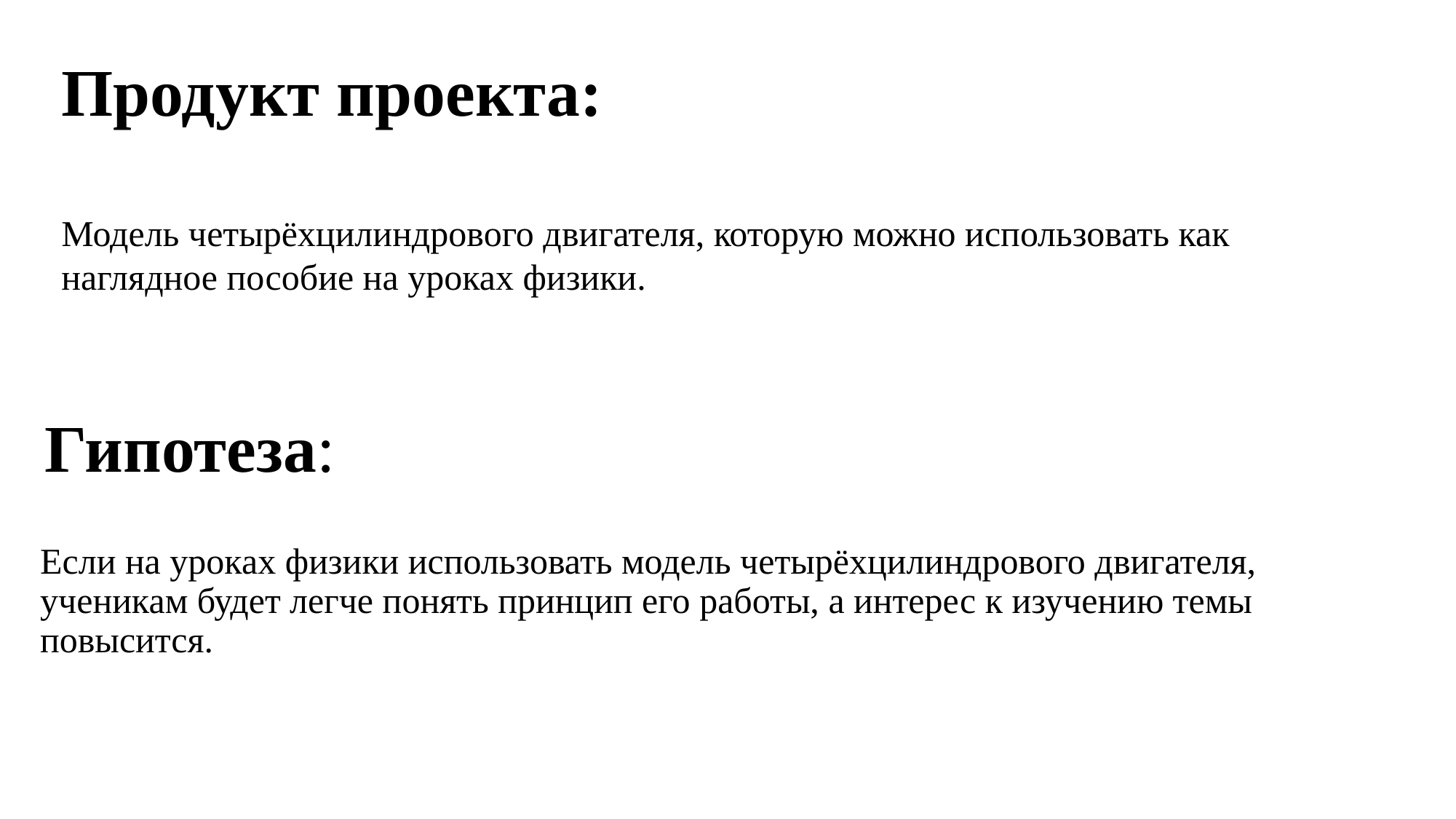

Продукт проекта:

Модель четырёхцилиндрового двигателя, которую можно использовать как наглядное пособие на уроках физики.

# Гипотеза:
Если на уроках физики использовать модель четырёхцилиндрового двигателя, ученикам будет легче понять принцип его работы, а интерес к изучению темы повысится.